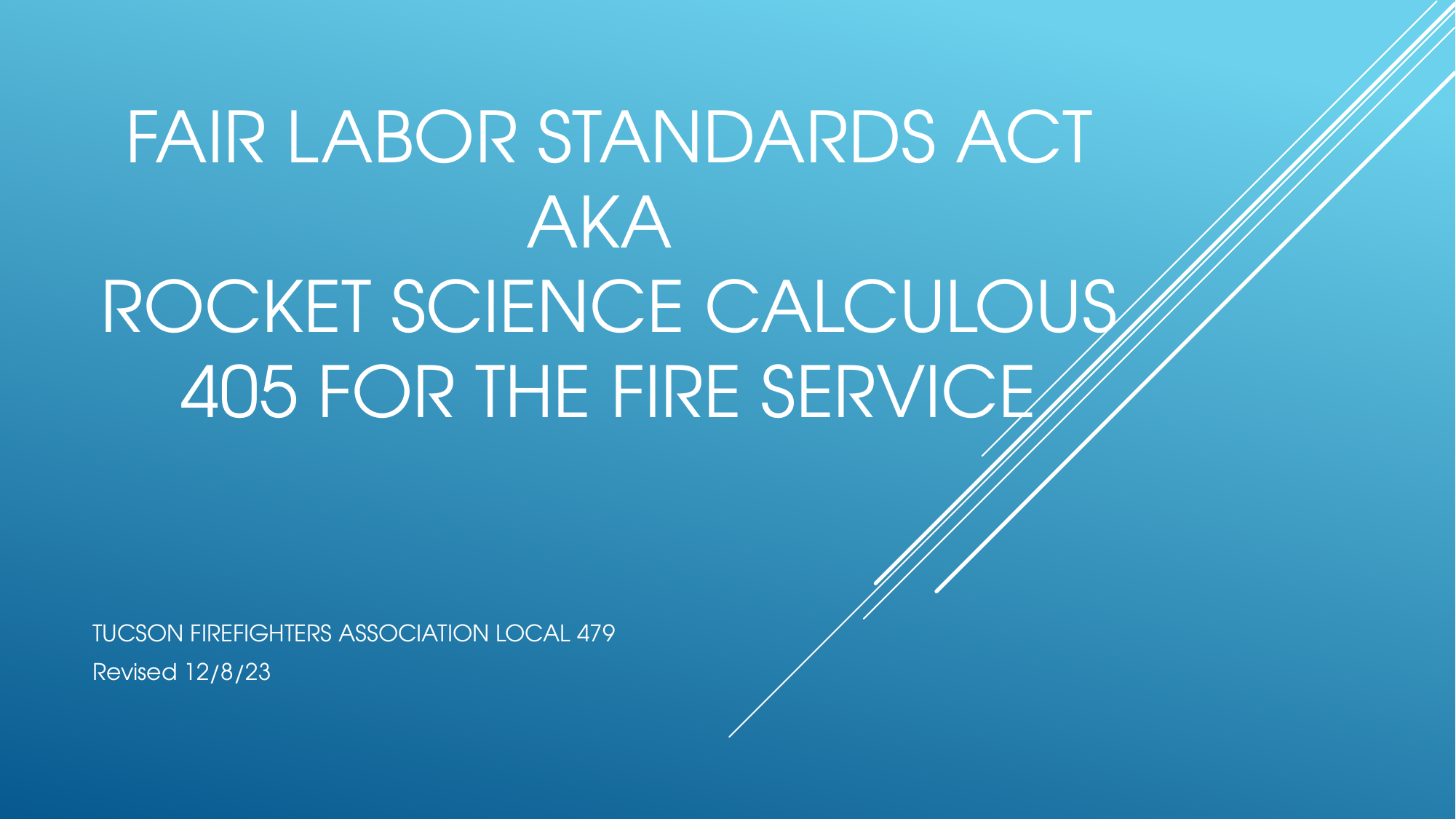

# FAIR LABOR STANDARDS ACT AKA rocket science calculous 405 for the fire service

TUCSON FIREFIGHTERS ASSOCIATION LOCAL 479
Revised 12/8/23